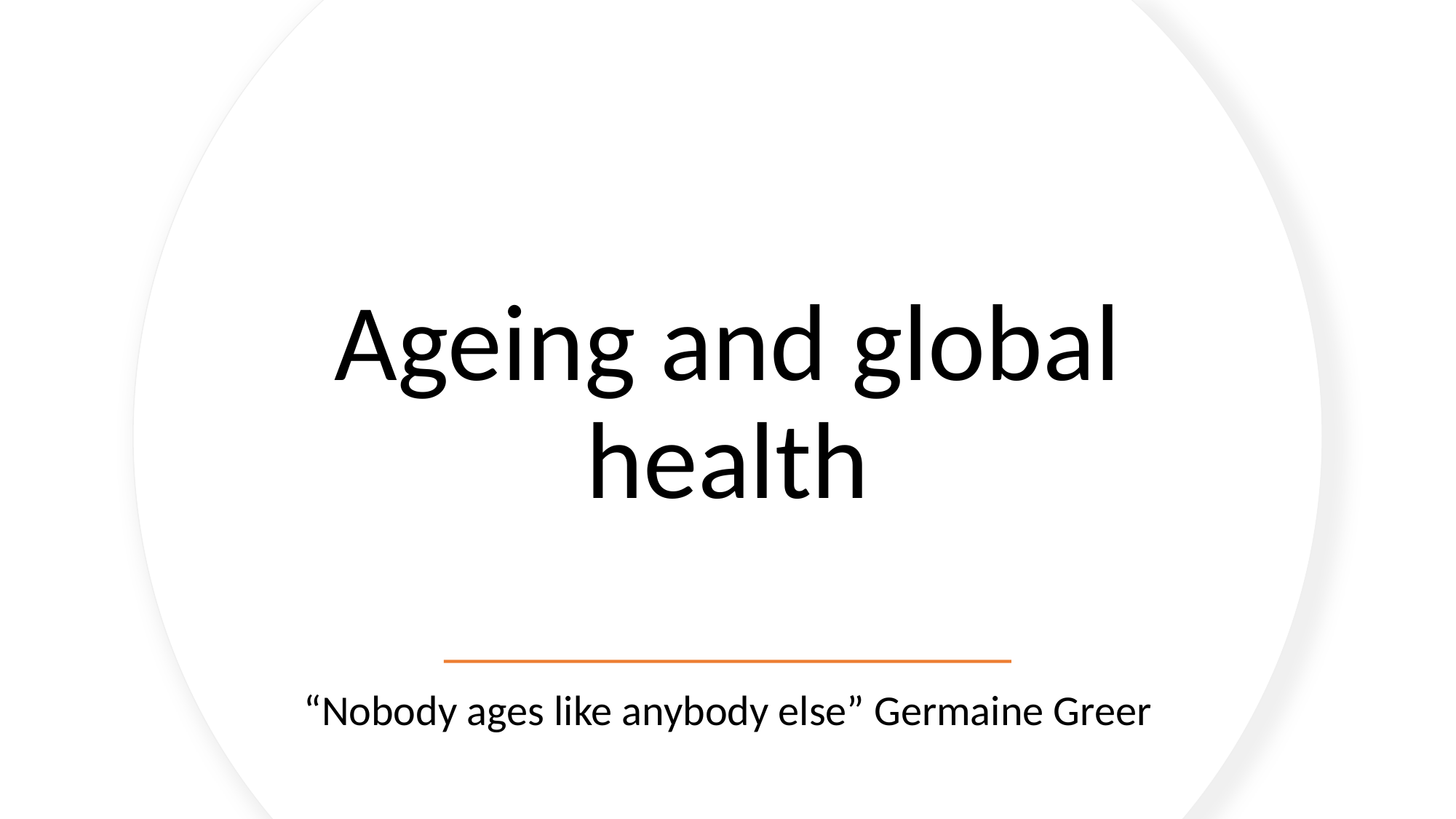

# Ageing and global health

“Nobody ages like anybody else” Germaine Greer